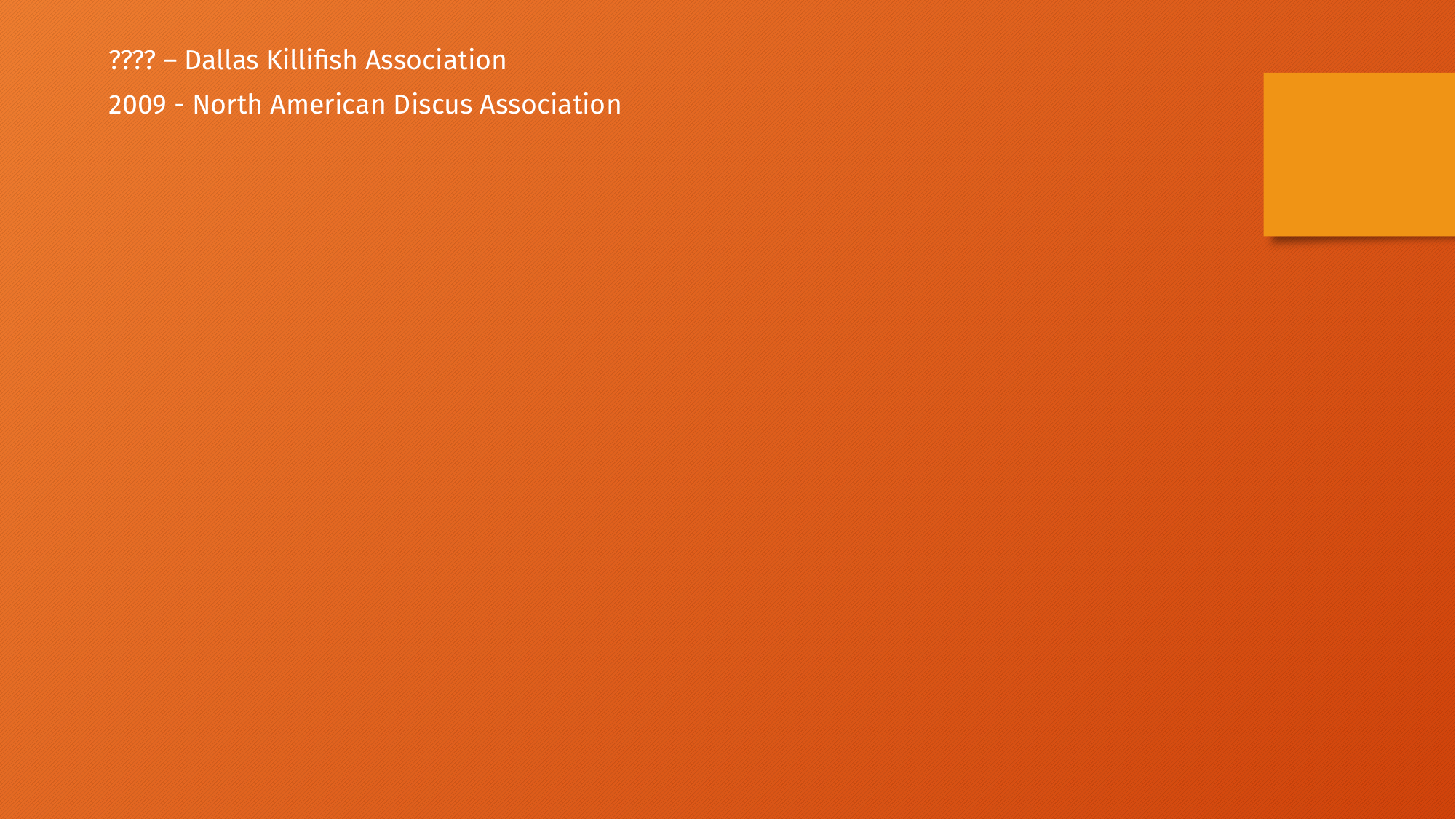

???? – Dallas Killifish Association
2009 - North American Discus Association